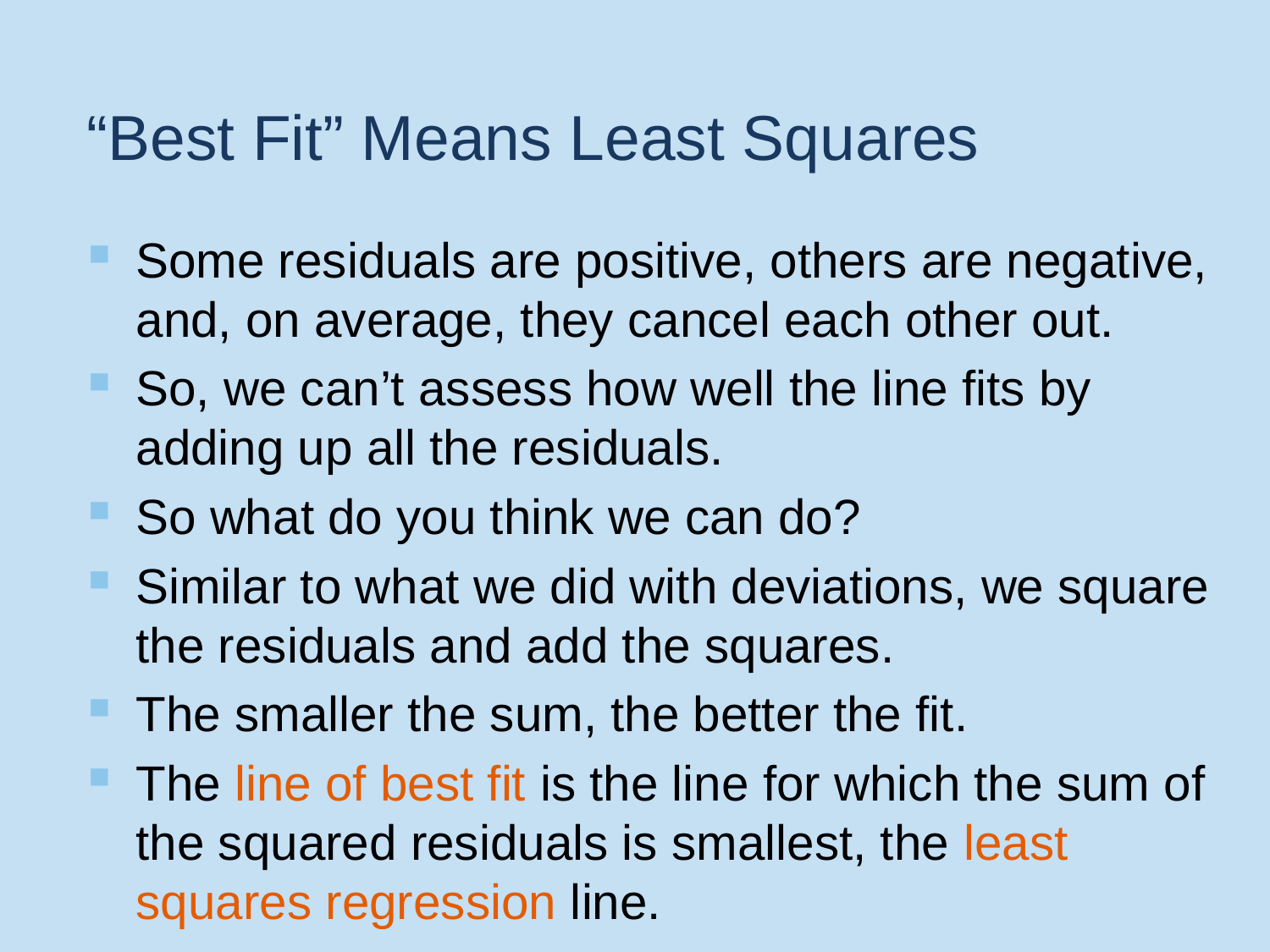

# “Best Fit” Means Least Squares
Some residuals are positive, others are negative, and, on average, they cancel each other out.
So, we can’t assess how well the line fits by adding up all the residuals.
So what do you think we can do?
Similar to what we did with deviations, we square the residuals and add the squares.
The smaller the sum, the better the fit.
The line of best fit is the line for which the sum of the squared residuals is smallest, the least squares regression line.